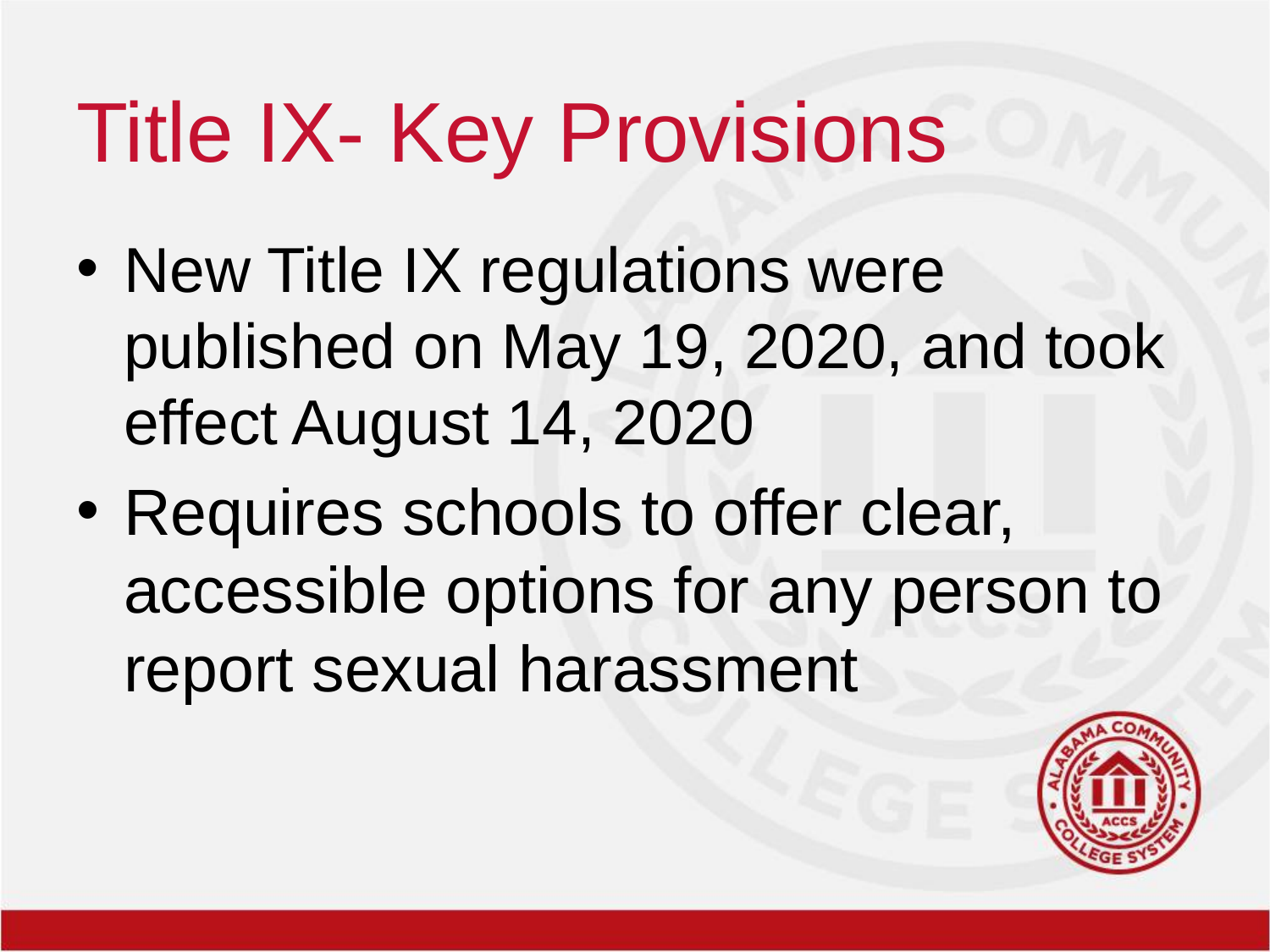

# Title IX- Key Provisions
New Title IX regulations were published on May 19, 2020, and took effect August 14, 2020
Requires schools to offer clear, accessible options for any person to report sexual harassment